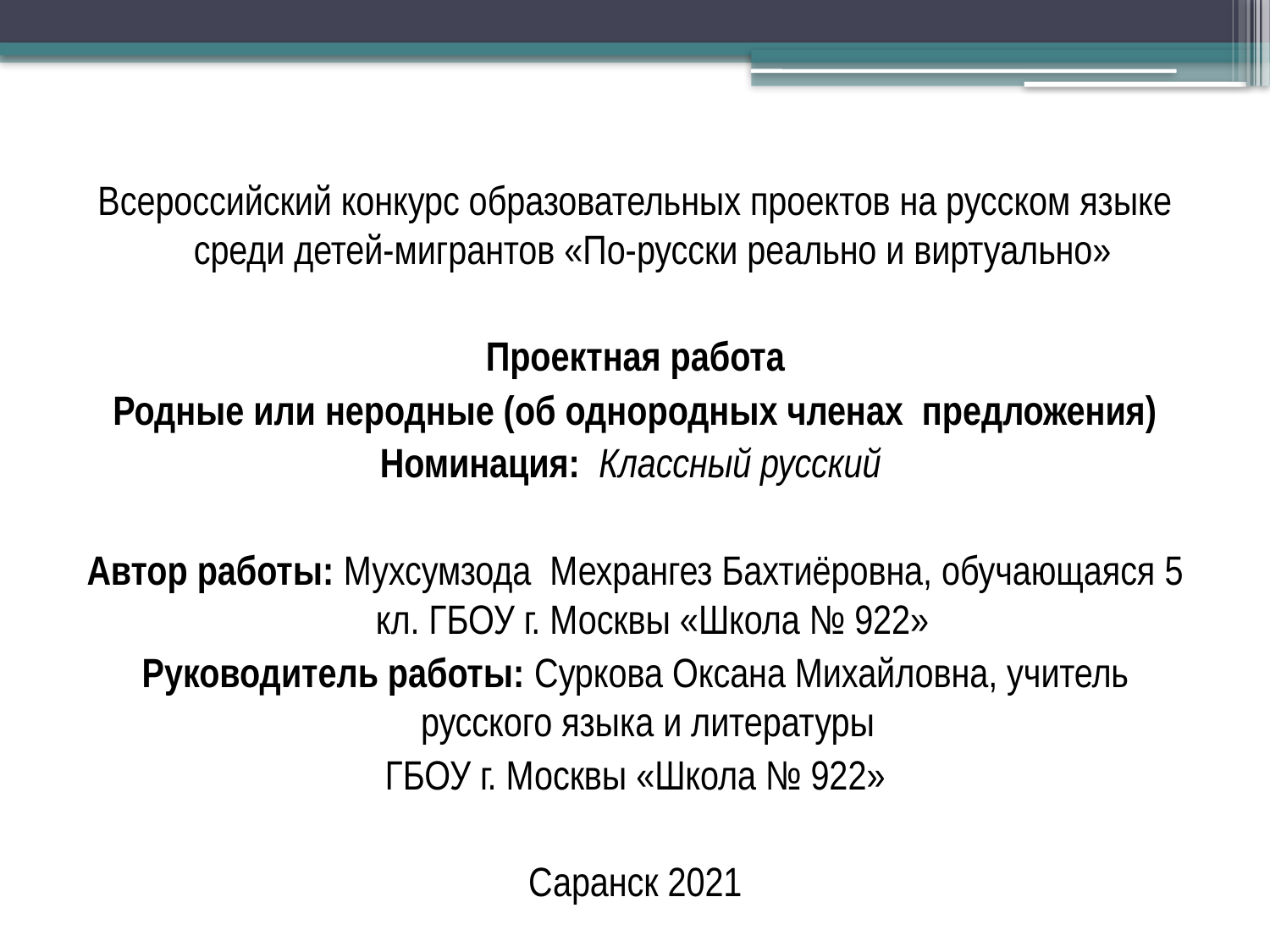

#
Всероссийский конкурс образовательных проектов на русском языке среди детей-мигрантов «По-русски реально и виртуально»

Проектная работа
Родные или неродные (об однородных членах  предложения)
Номинация:  Классный русский

Автор работы: Мухсумзода  Мехрангез Бахтиёровна, обучающаяся 5 кл. ГБОУ г. Москвы «Школа № 922»
Руководитель работы: Суркова Оксана Михайловна, учитель русского языка и литературы
ГБОУ г. Москвы «Школа № 922»

Саранск 2021